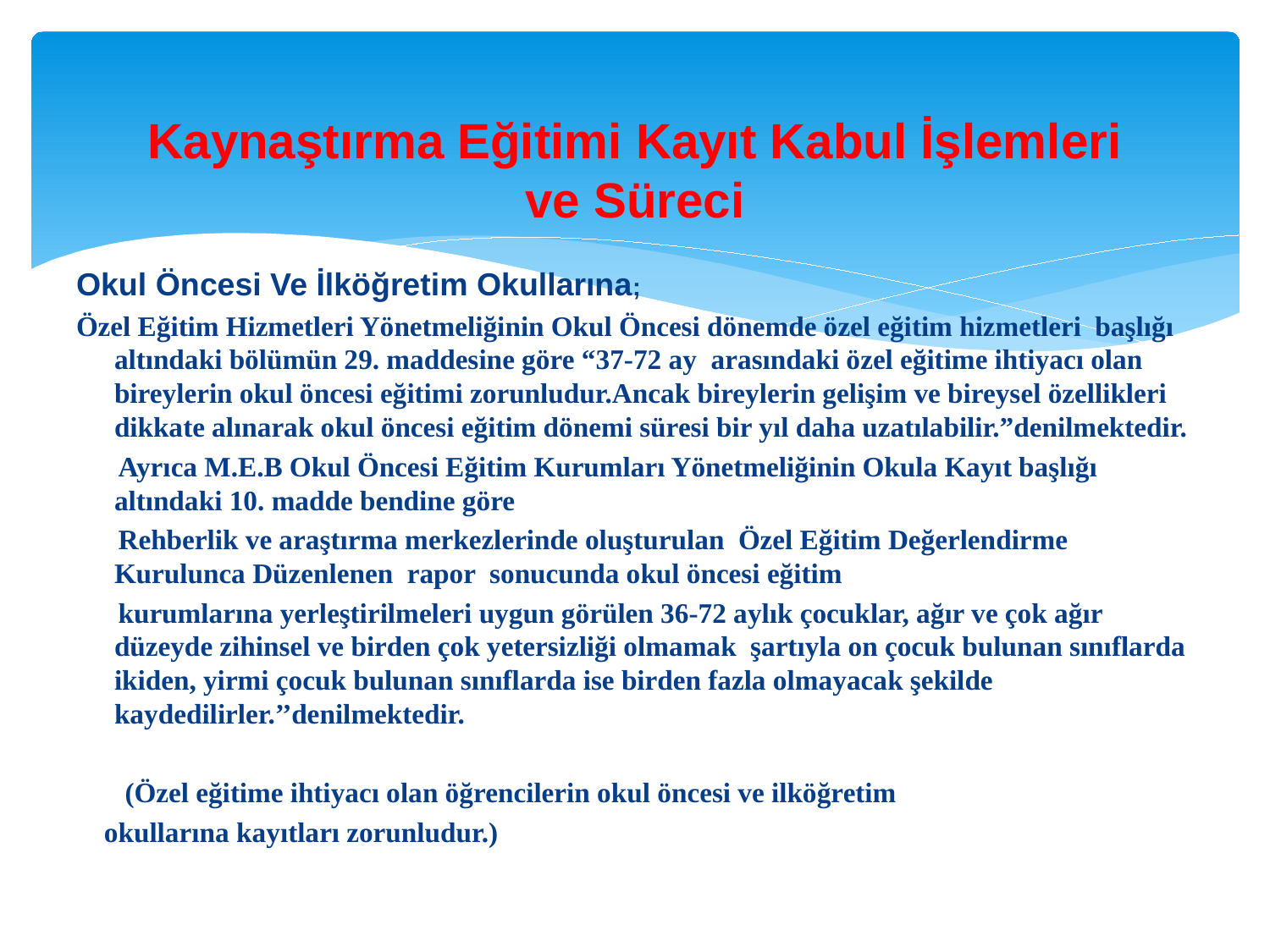

# Kaynaştırma Eğitimi Kayıt Kabul İşlemleri ve Süreci
Okul Öncesi Ve İlköğretim Okullarına;
Özel Eğitim Hizmetleri Yönetmeliğinin Okul Öncesi dönemde özel eğitim hizmetleri  başlığı  altındaki bölümün 29. maddesine göre “37-72 ay  arasındaki özel eğitime ihtiyacı olan bireylerin okul öncesi eğitimi zorunludur.Ancak bireylerin gelişim ve bireysel özellikleri dikkate alınarak okul öncesi eğitim dönemi süresi bir yıl daha uzatılabilir.”denilmektedir.
      Ayrıca M.E.B Okul Öncesi Eğitim Kurumları Yönetmeliğinin Okula Kayıt başlığı altındaki 10. madde bendine göre
      Rehberlik ve araştırma merkezlerinde oluşturulan  Özel Eğitim Değerlendirme  Kurulunca Düzenlenen  rapor  sonucunda okul öncesi eğitim
      kurumlarına yerleştirilmeleri uygun görülen 36-72 aylık çocuklar, ağır ve çok ağır düzeyde zihinsel ve birden çok yetersizliği olmamak  şartıyla on çocuk bulunan sınıflarda ikiden, yirmi çocuk bulunan sınıflarda ise birden fazla olmayacak şekilde kaydedilirler.’’denilmektedir.

       (Özel eğitime ihtiyacı olan öğrencilerin okul öncesi ve ilköğretim
    okullarına kayıtları zorunludur.)